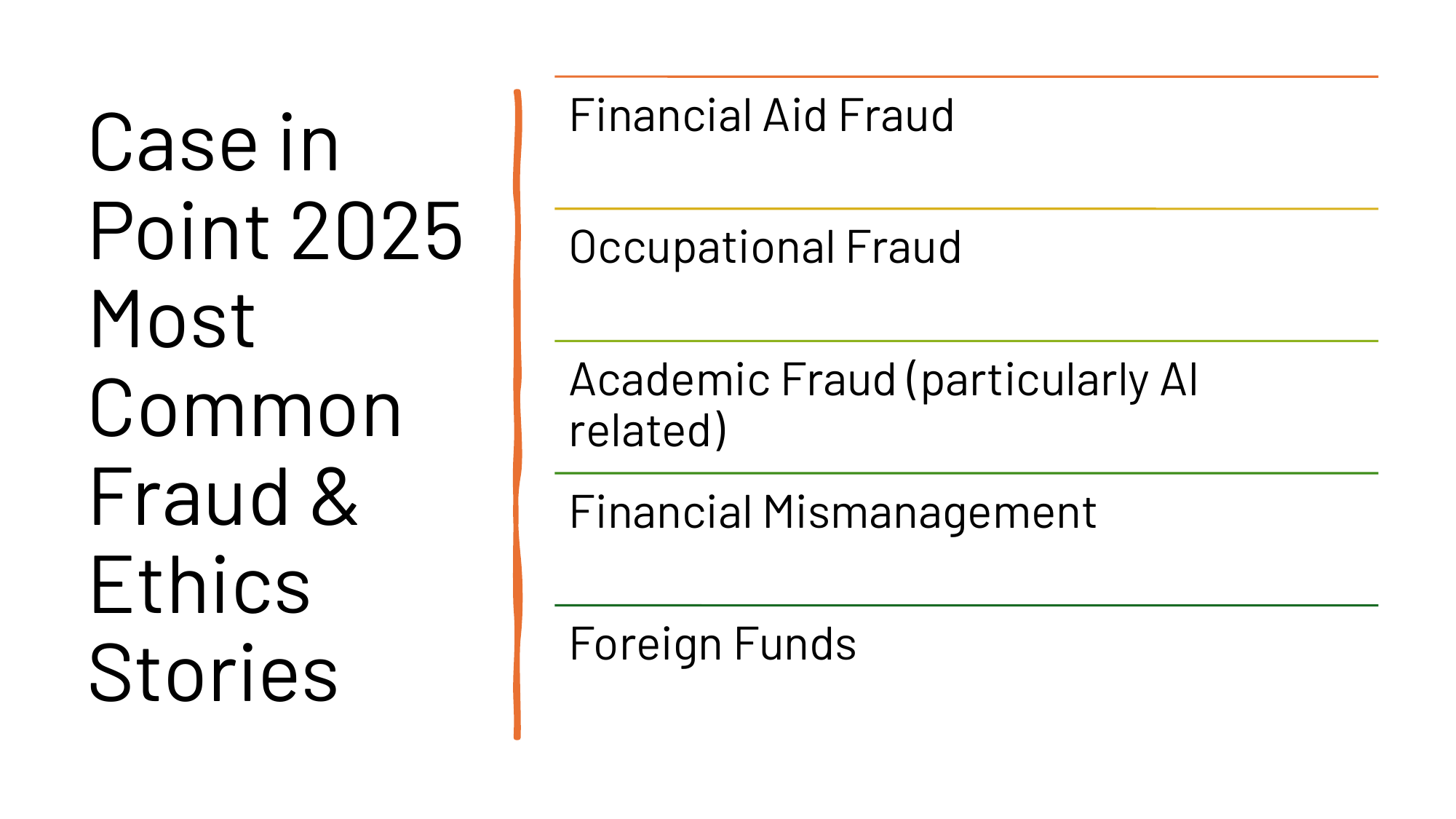

Financial Aid Fraud
Occupational Fraud
Academic Fraud (particularly AI related)
Financial Mismanagement
Foreign Funds
# Case in Point 2025 Most Common Fraud & Ethics Stories